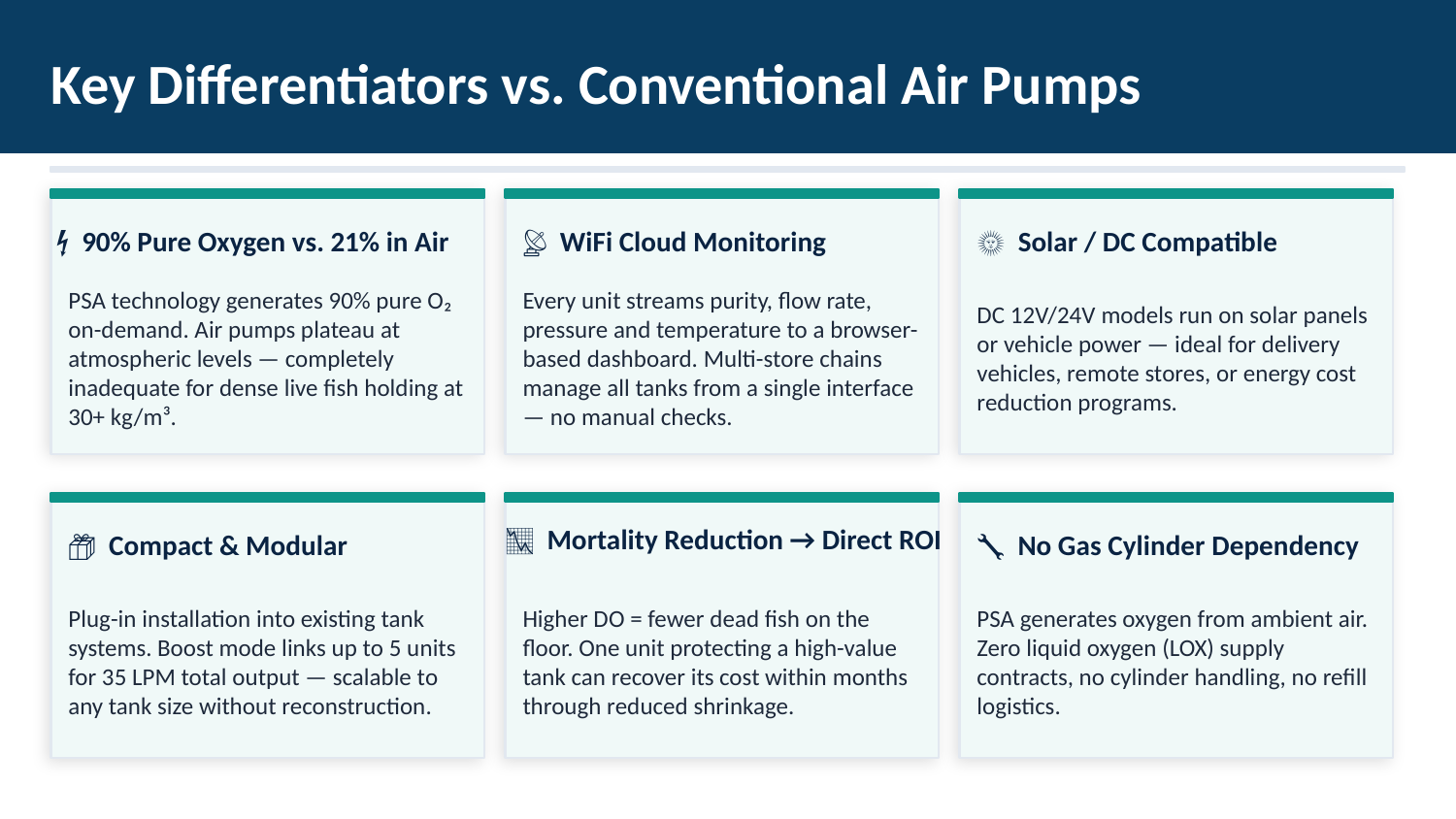

Key Differentiators vs. Conventional Air Pumps

⚡  90% Pure Oxygen vs. 21% in Air
📡  WiFi Cloud Monitoring
🌞  Solar / DC Compatible
PSA technology generates 90% pure O₂ on-demand. Air pumps plateau at atmospheric levels — completely inadequate for dense live fish holding at 30+ kg/m³.
Every unit streams purity, flow rate, pressure and temperature to a browser-based dashboard. Multi-store chains manage all tanks from a single interface — no manual checks.
DC 12V/24V models run on solar panels or vehicle power — ideal for delivery vehicles, remote stores, or energy cost reduction programs.

📉  Mortality Reduction → Direct ROI
📦  Compact & Modular
🔧  No Gas Cylinder Dependency
Plug-in installation into existing tank systems. Boost mode links up to 5 units for 35 LPM total output — scalable to any tank size without reconstruction.
Higher DO = fewer dead fish on the floor. One unit protecting a high-value tank can recover its cost within months through reduced shrinkage.
PSA generates oxygen from ambient air. Zero liquid oxygen (LOX) supply contracts, no cylinder handling, no refill logistics.